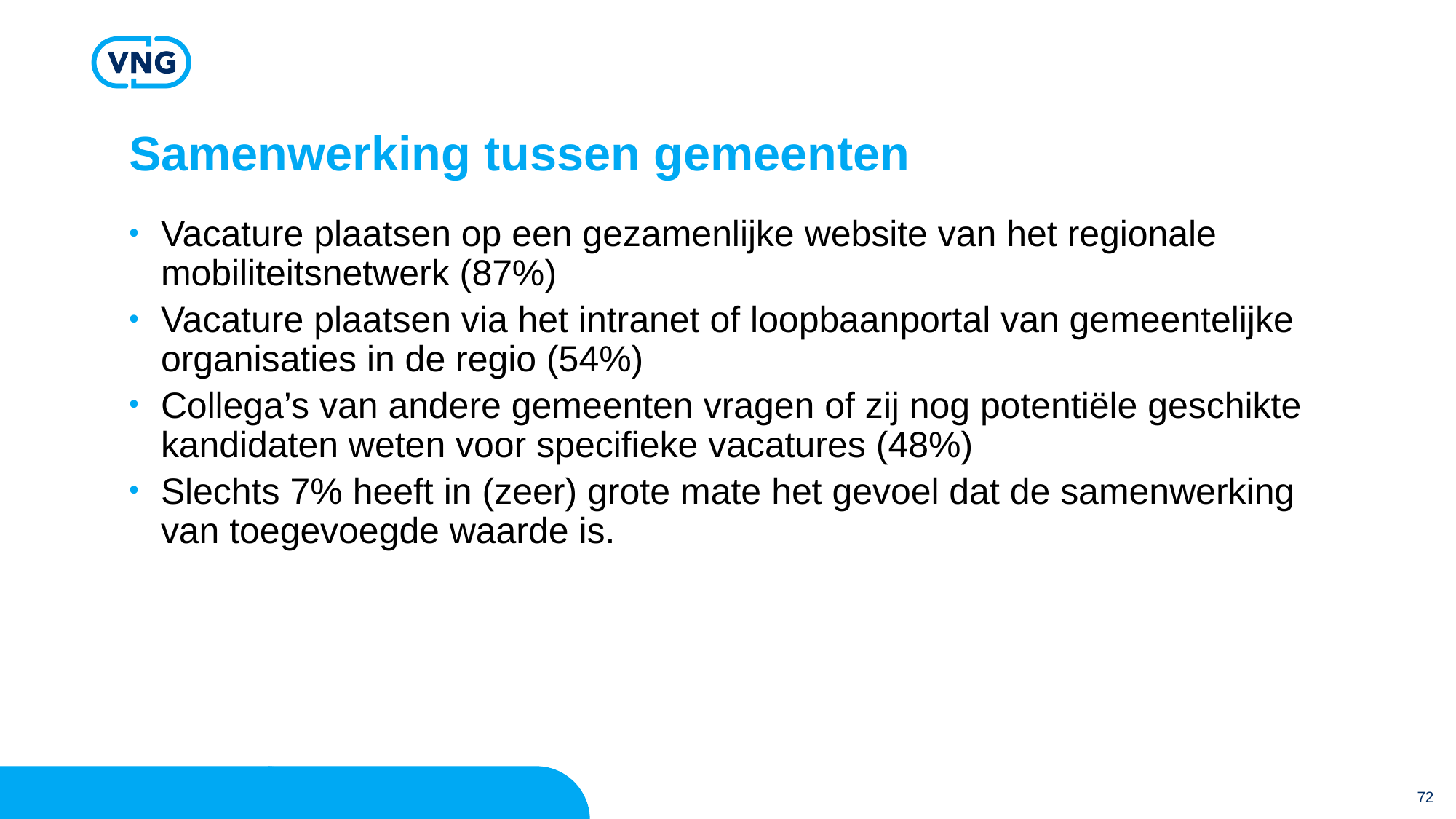

# Samenwerking tussen gemeenten
Vacature plaatsen op een gezamenlijke website van het regionale mobiliteitsnetwerk (87%)
Vacature plaatsen via het intranet of loopbaanportal van gemeentelijke organisaties in de regio (54%)
Collega’s van andere gemeenten vragen of zij nog potentiële geschikte kandidaten weten voor specifieke vacatures (48%)
Slechts 7% heeft in (zeer) grote mate het gevoel dat de samenwerking van toegevoegde waarde is.

72